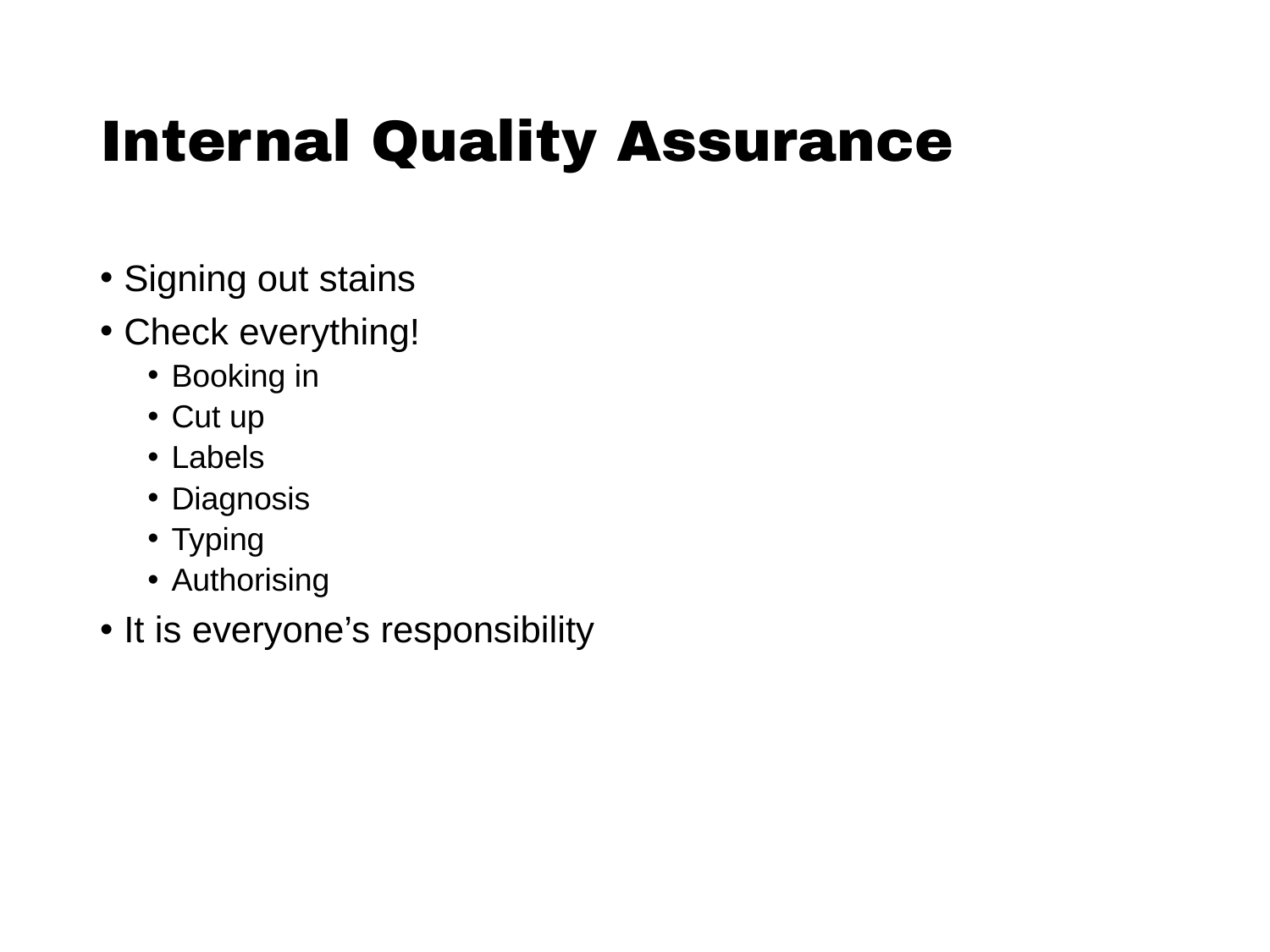

# Internal Quality Assurance
Signing out stains
Check everything!
Booking in
Cut up
Labels
Diagnosis
Typing
Authorising
It is everyone’s responsibility